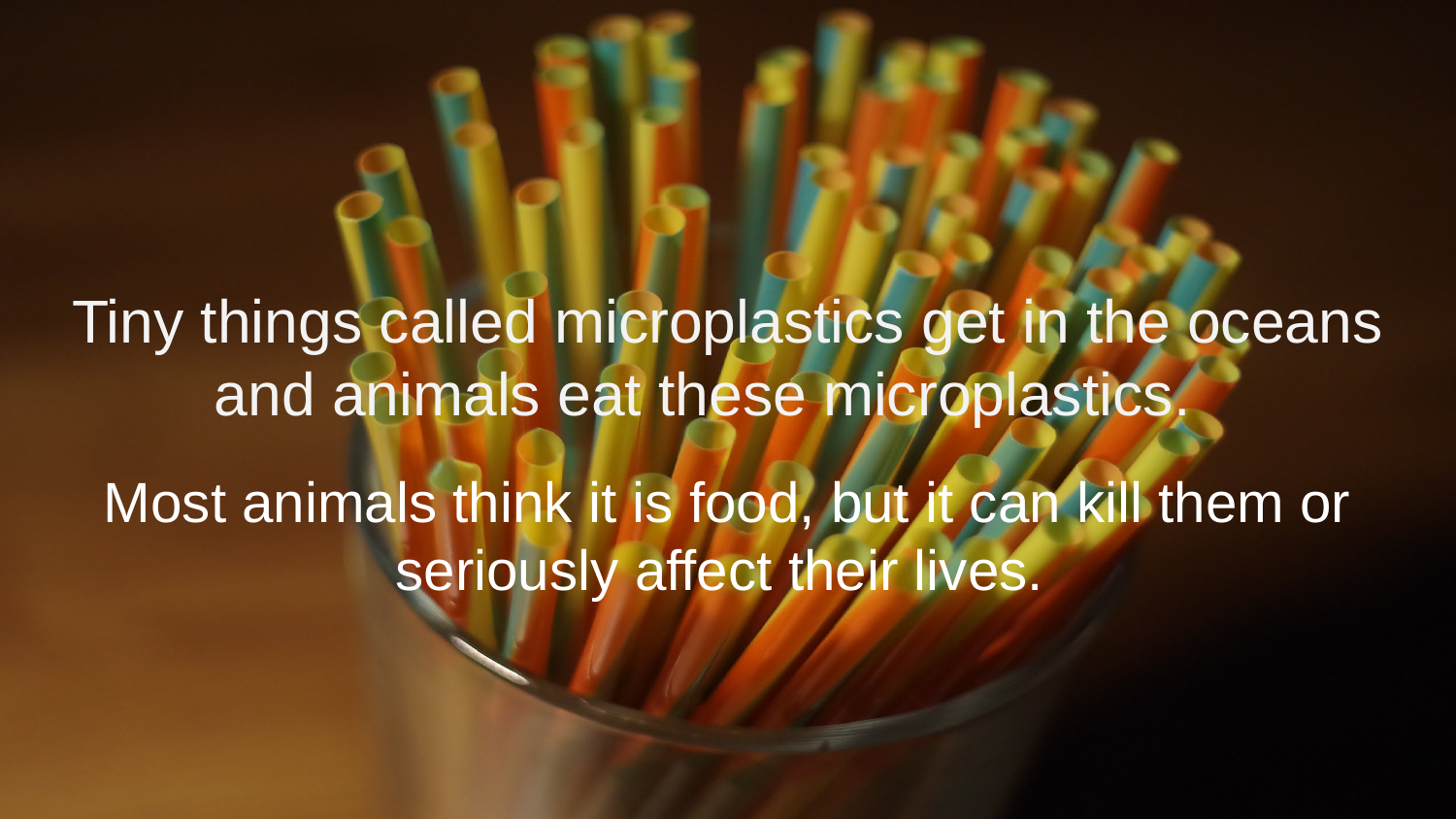

# Tiny things called microplastics get in the oceans and animals eat these microplastics.
Most animals think it is food, but it can kill them or seriously affect their lives.